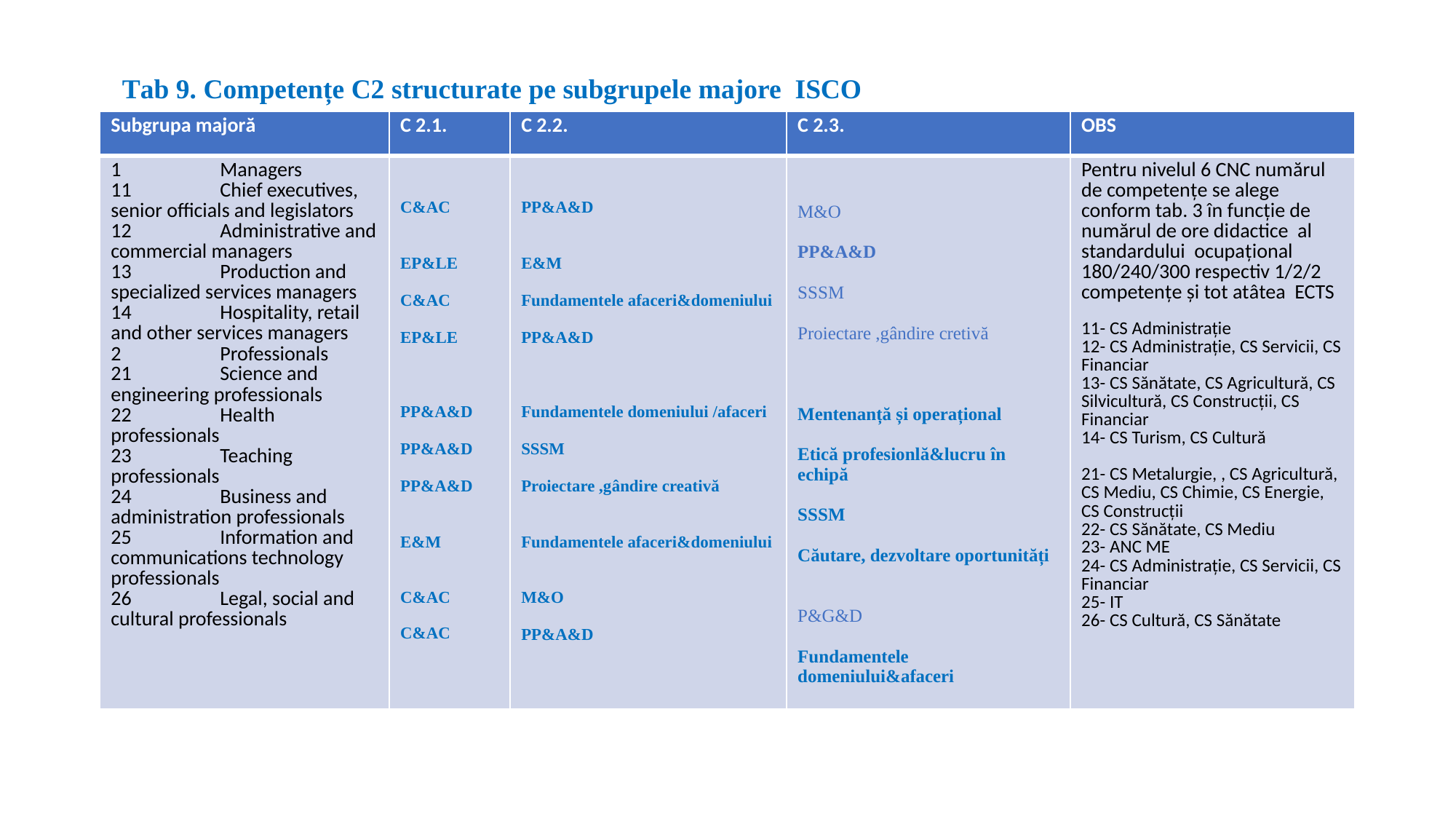

# Tab 9. Competențe C2 structurate pe subgrupele majore  ISCO
| Subgrupa majoră | C 2.1. | C 2.2. | C 2.3. | OBS |
| --- | --- | --- | --- | --- |
| 1 Managers 11 Chief executives, senior officials and legislators 12 Administrative and commercial managers 13 Production and specialized services managers 14 Hospitality, retail and other services managers 2 Professionals 21 Science and engineering professionals 22 Health professionals 23 Teaching professionals 24 Business and administration professionals 25 Information and communications technology professionals 26 Legal, social and cultural professionals | C&AC EP&LE C&AC EP&LE PP&A&D PP&A&D PP&A&D E&M C&AC C&AC | PP&A&D E&M Fundamentele afaceri&domeniului PP&A&D Fundamentele domeniului /afaceri SSSM Proiectare ,gândire creativă Fundamentele afaceri&domeniului M&O PP&A&D | M&O PP&A&D SSSM Proiectare ,gândire cretivă Mentenanță și operațional Etică profesionlă&lucru în echipă SSSM Căutare, dezvoltare oportunități P&G&D Fundamentele domeniului&afaceri | Pentru nivelul 6 CNC numărul de competențe se alege conform tab. 3 în funcție de numărul de ore didactice al standardului ocupațional 180/240/300 respectiv 1/2/2 competențe și tot atâtea ECTS 11- CS Administrație 12- CS Administrație, CS Servicii, CS Financiar 13- CS Sănătate, CS Agricultură, CS Silvicultură, CS Construcții, CS Financiar 14- CS Turism, CS Cultură 21- CS Metalurgie, , CS Agricultură, CS Mediu, CS Chimie, CS Energie, CS Construcții 22- CS Sănătate, CS Mediu 23- ANC ME 24- CS Administrație, CS Servicii, CS Financiar 25- IT 26- CS Cultură, CS Sănătate |